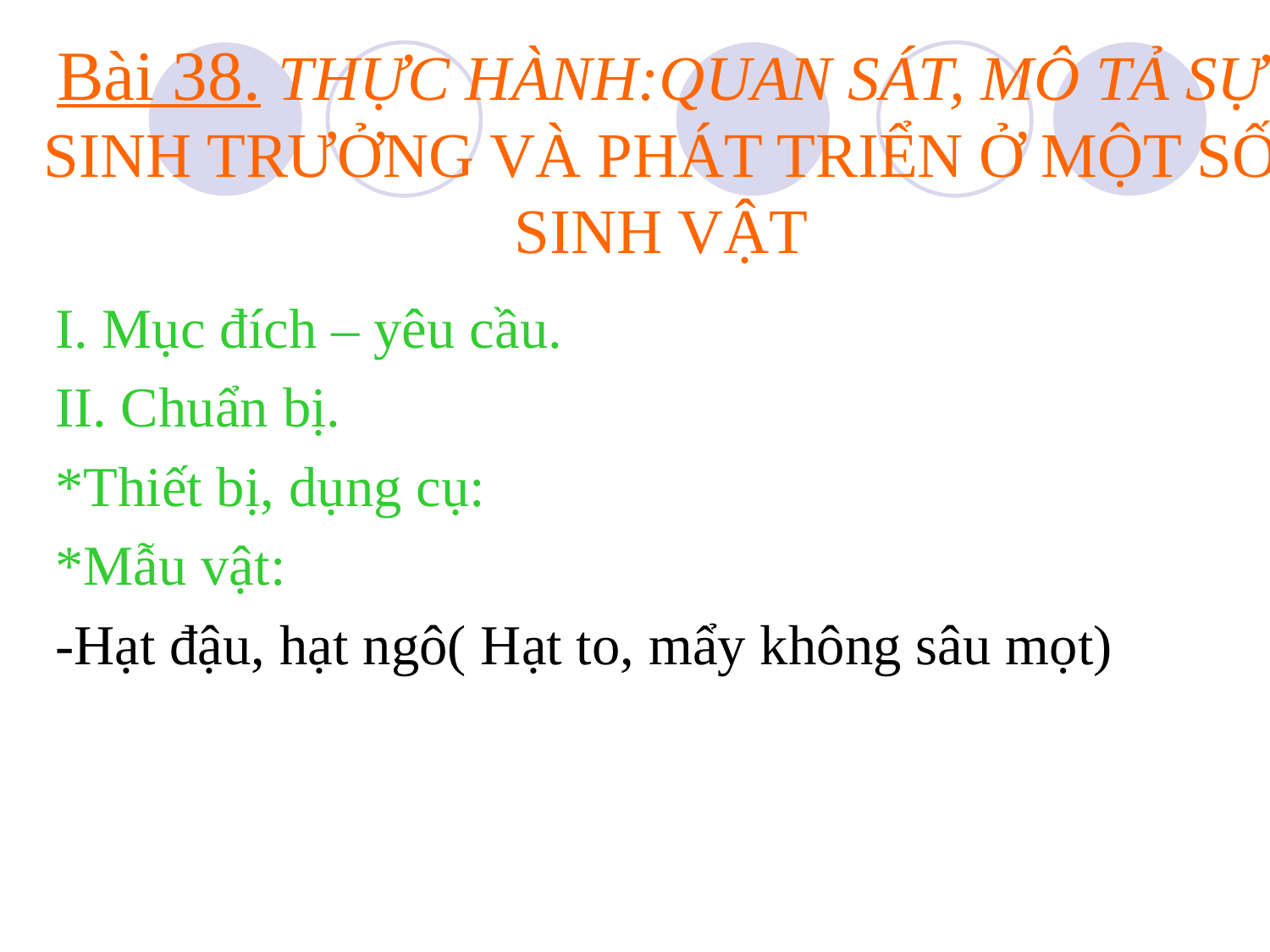

# Bài 38. THỰC HÀNH:QUAN SÁT, MÔ TẢ SỰ SINH TRƯỞNG VÀ PHÁT TRIỂN Ở MỘT SỐ SINH VẬT
I. Mục đích – yêu cầu.
II. Chuẩn bị.
*Thiết bị, dụng cụ:
*Mẫu vật:
-Hạt đậu, hạt ngô( Hạt to, mẩy không sâu mọt)